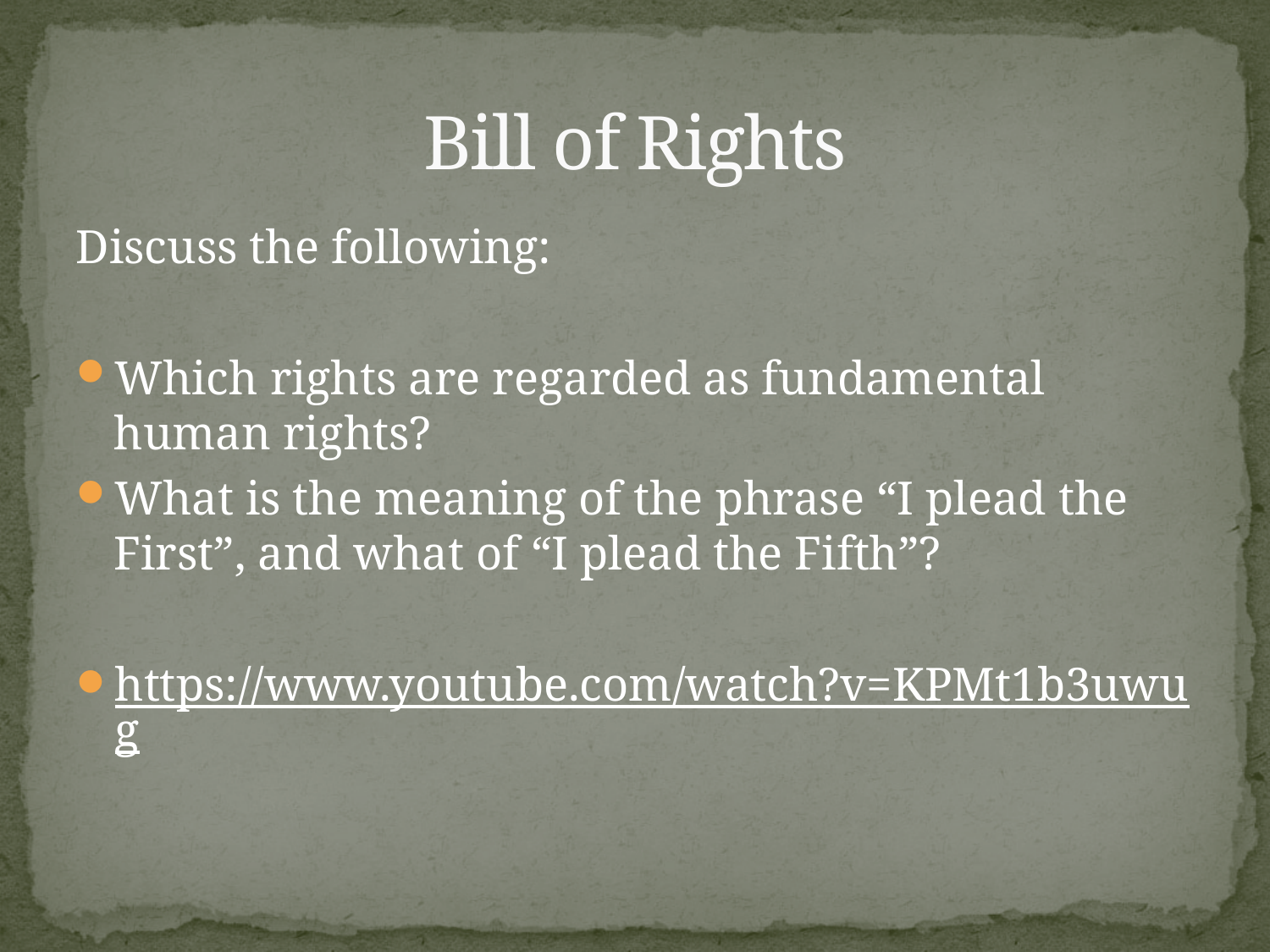

# Bill of Rights
Discuss the following:

Which rights are regarded as fundamental human rights?
What is the meaning of the phrase “I plead the First”, and what of “I plead the Fifth”?

https://www.youtube.com/watch?v=KPMt1b3uwug